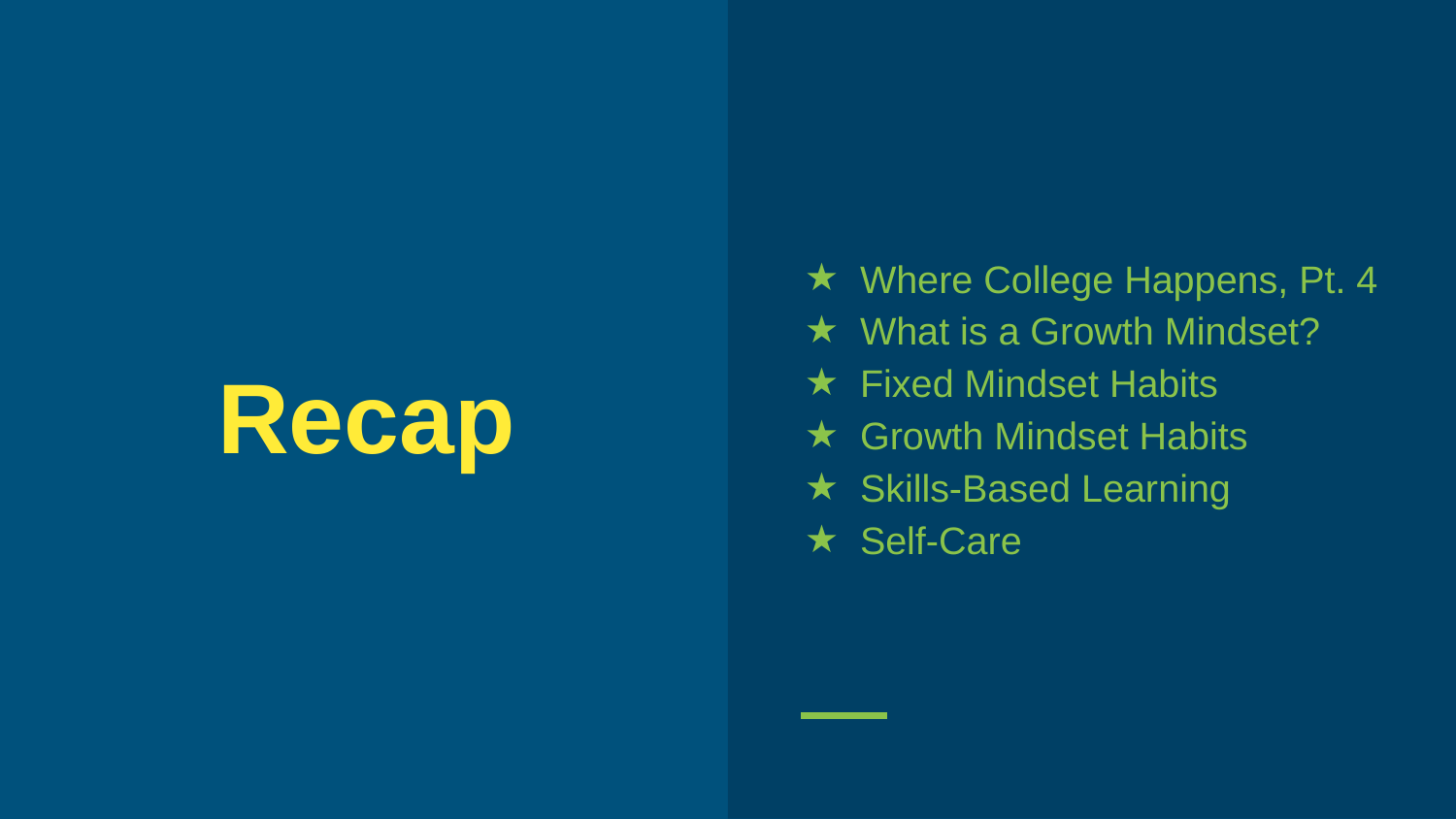

Where College Happens, Pt. 4
What is a Growth Mindset?
Fixed Mindset Habits
Growth Mindset Habits
Skills-Based Learning
Self-Care

# Recap